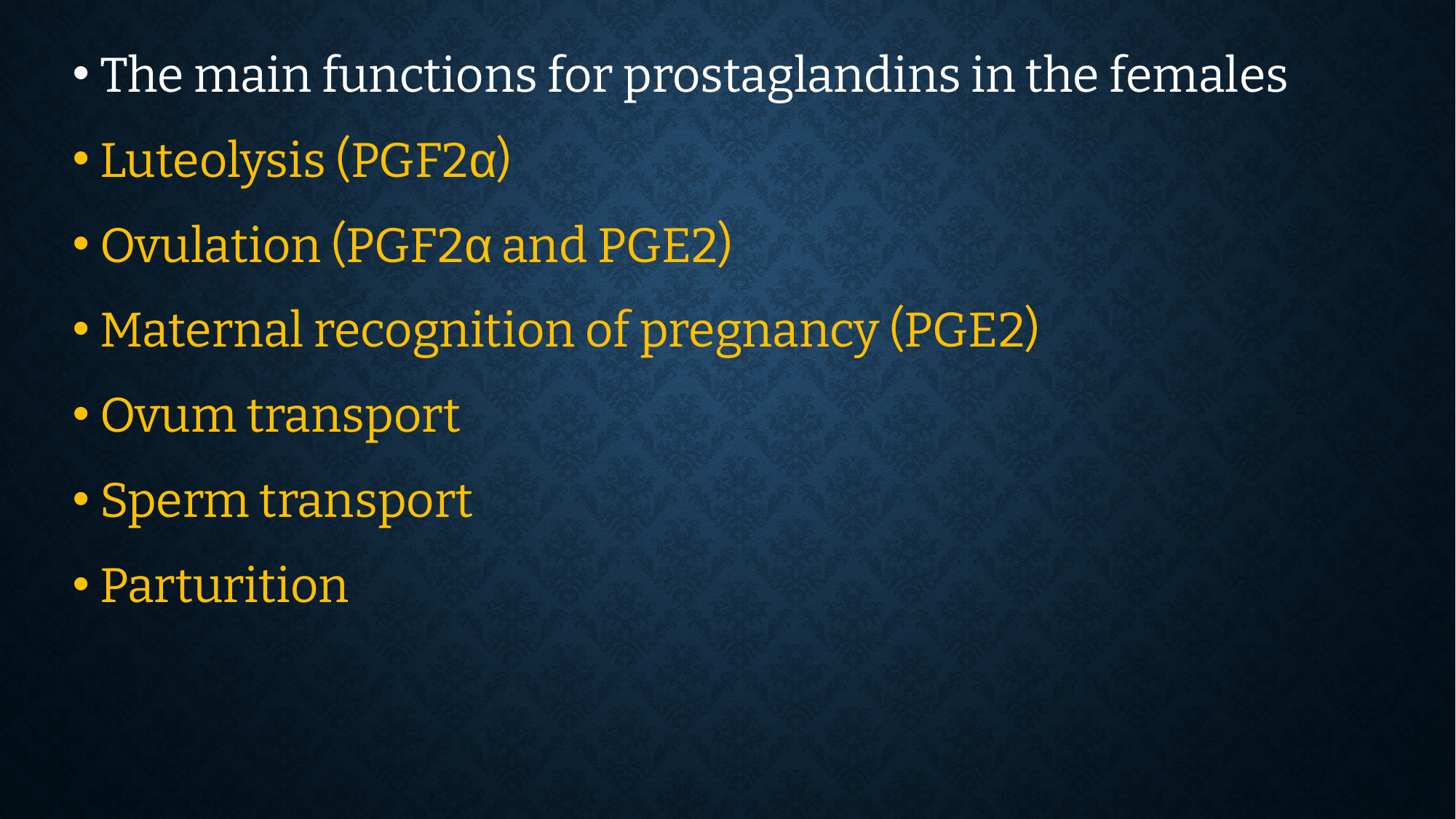

The main functions for prostaglandins in the females
Luteolysis (PGF2α)
Ovulation (PGF2α and PGE2)
Maternal recognition of pregnancy (PGE2)
Ovum transport
Sperm transport
Parturition
#